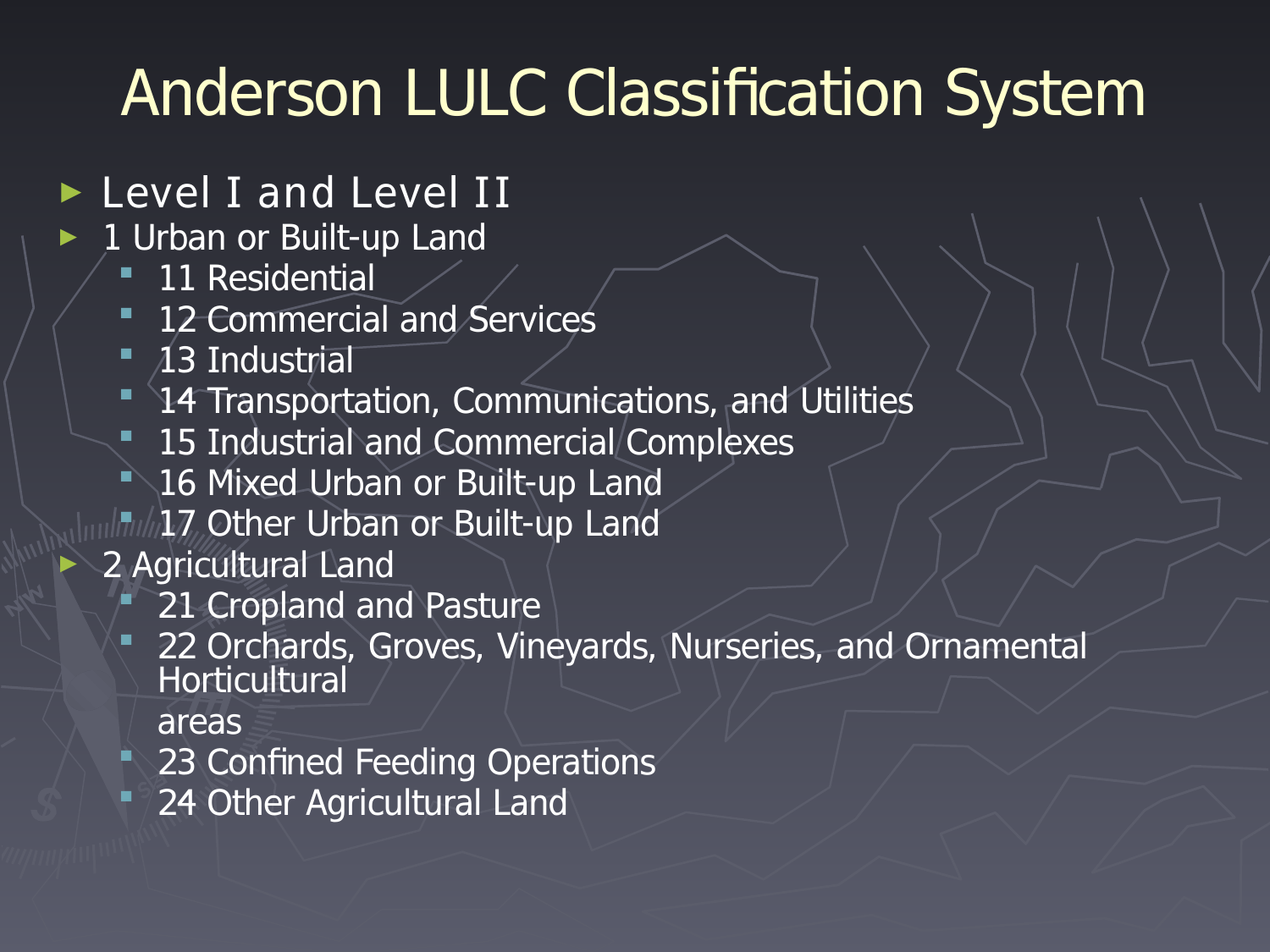

# Anderson LULC Classification System
Level I and Level II
1 Urban or Built-up Land
11 Residential
12 Commercial and Services
13 Industrial
14 Transportation, Communications, and Utilities
15 Industrial and Commercial Complexes
16 Mixed Urban or Built-up Land
17 Other Urban or Built-up Land
2 Agricultural Land
21 Cropland and Pasture
22 Orchards, Groves, Vineyards, Nurseries, and Ornamental Horticultural
	areas
23 Confined Feeding Operations
24 Other Agricultural Land